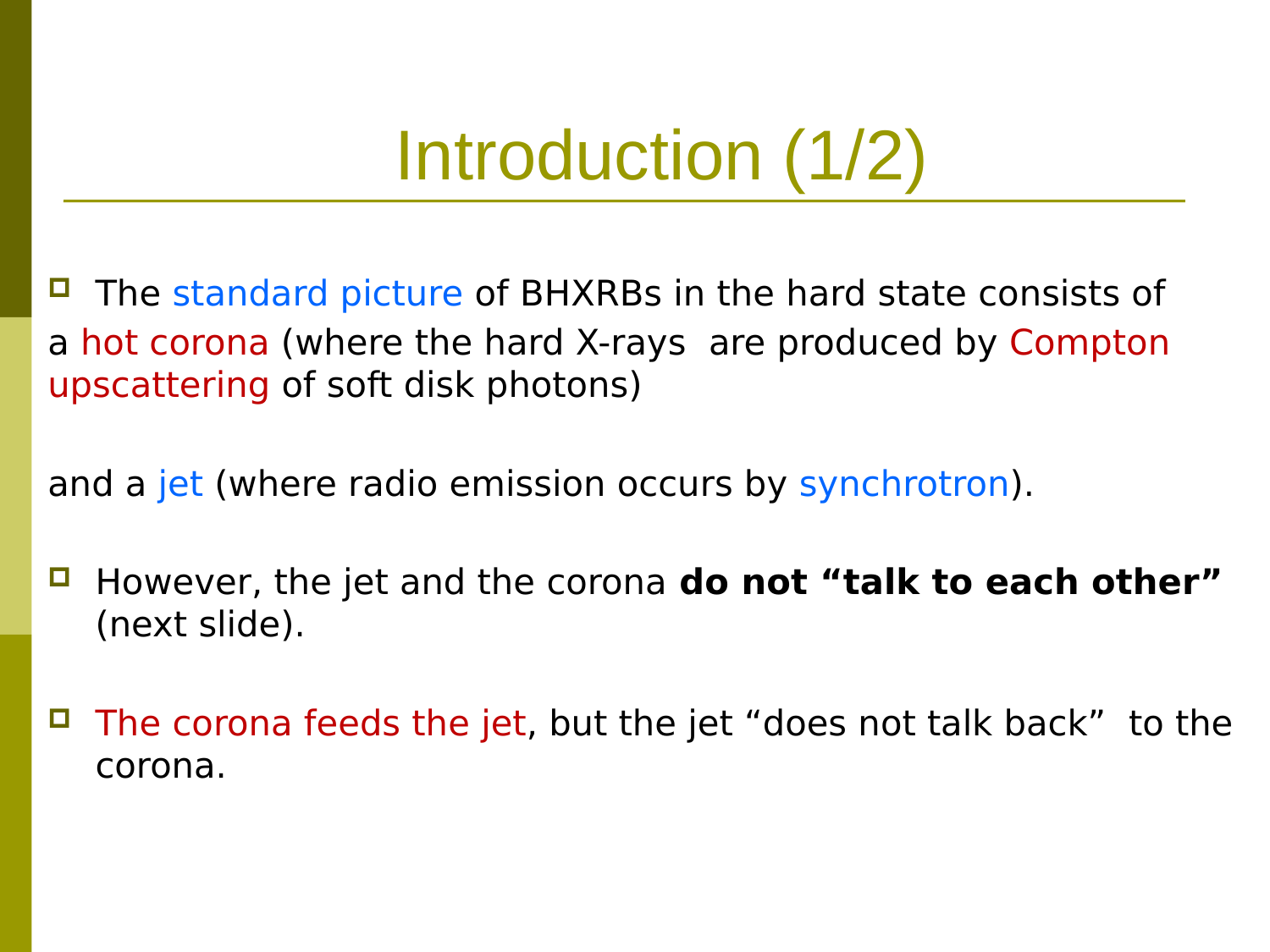

# Introduction (1/2)

The standard picture of BHXRBs in the hard state consists of
a hot corona (where the hard X-rays  are produced by Compton upscattering of soft disk photons)

and a jet (where radio emission occurs by synchrotron).

However, the jet and the corona do not “talk to each other” (next slide).

The corona feeds the jet, but the jet “does not talk back”  to the corona.